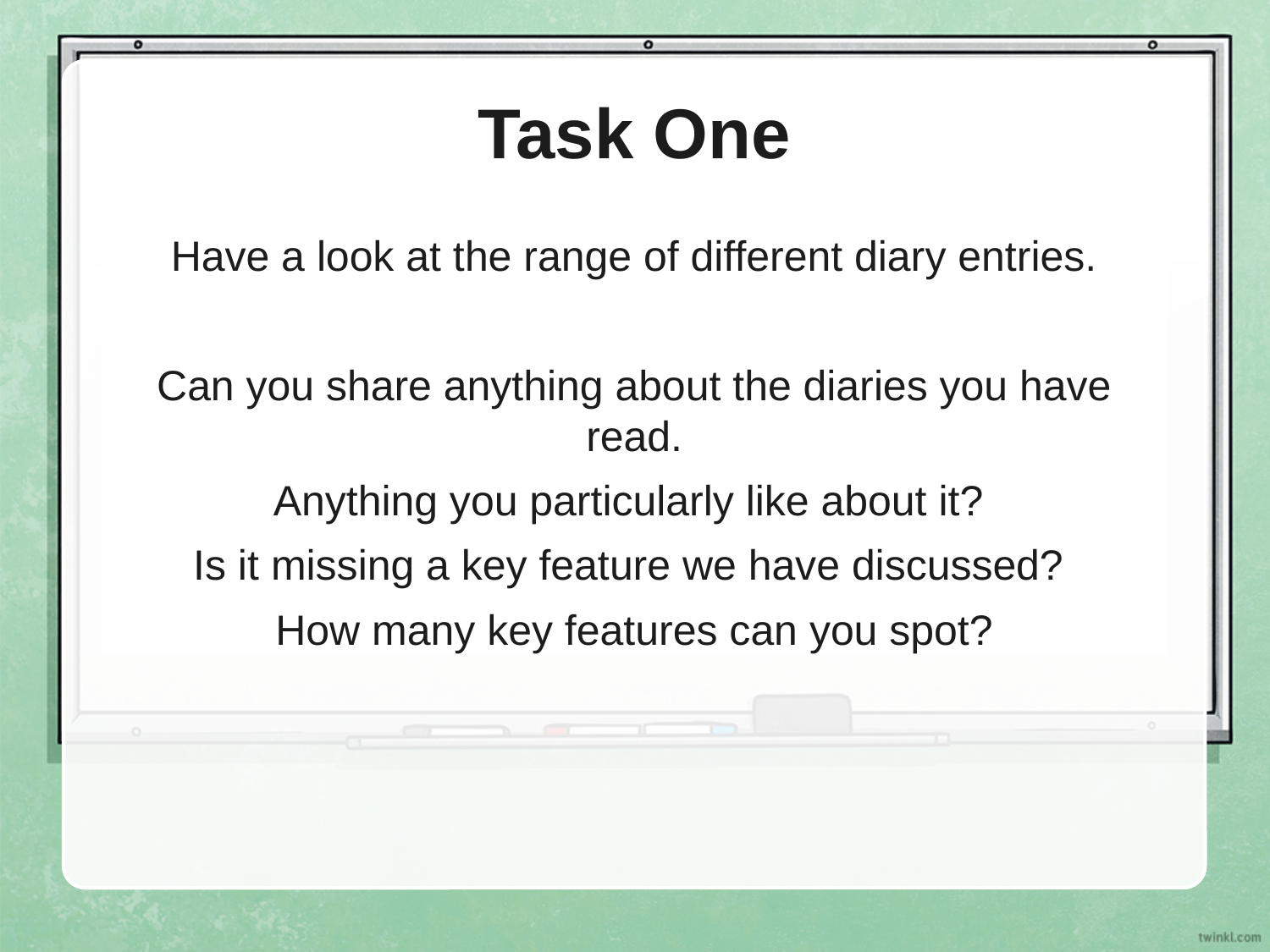

# Task One
| Have a look at the range of different diary entries. Can you share anything about the diaries you have read. Anything you particularly like about it? Is it missing a key feature we have discussed? How many key features can you spot? |
| --- |